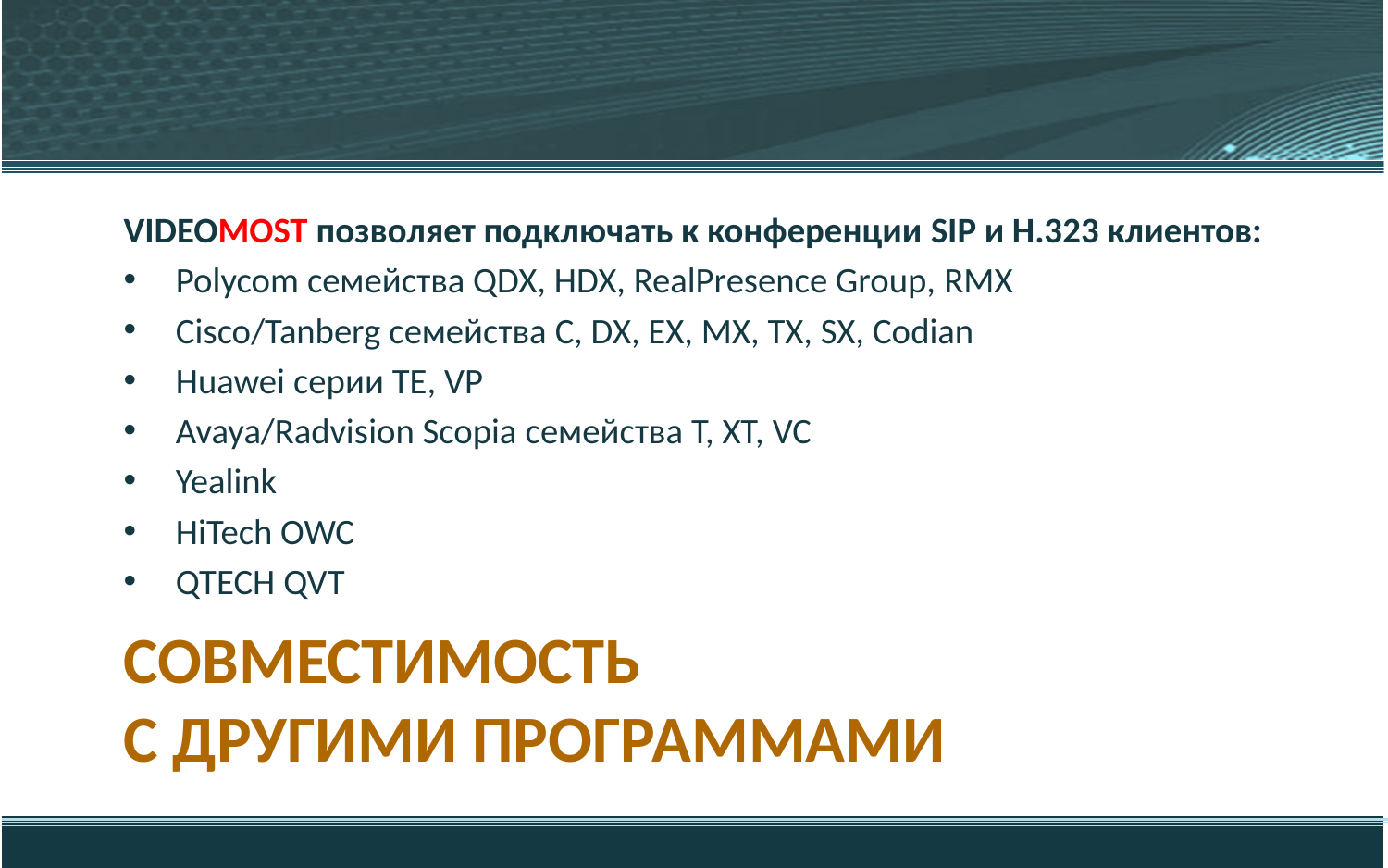

VideoMost позволяет подключать к конференции SIP и H.323 клиентов:
Polycom семейства QDX, HDX, RealPresence Group, RMX
Cisco/Tanberg семейства C, DX, EX, MX, TX, SX, Codian
Huawei серии TE, VP
Avaya/Radvision Scopia семейства T, XТ, VC
Yealink
HiTech OWC
QTECH QVT
# Совместимость с другими программами